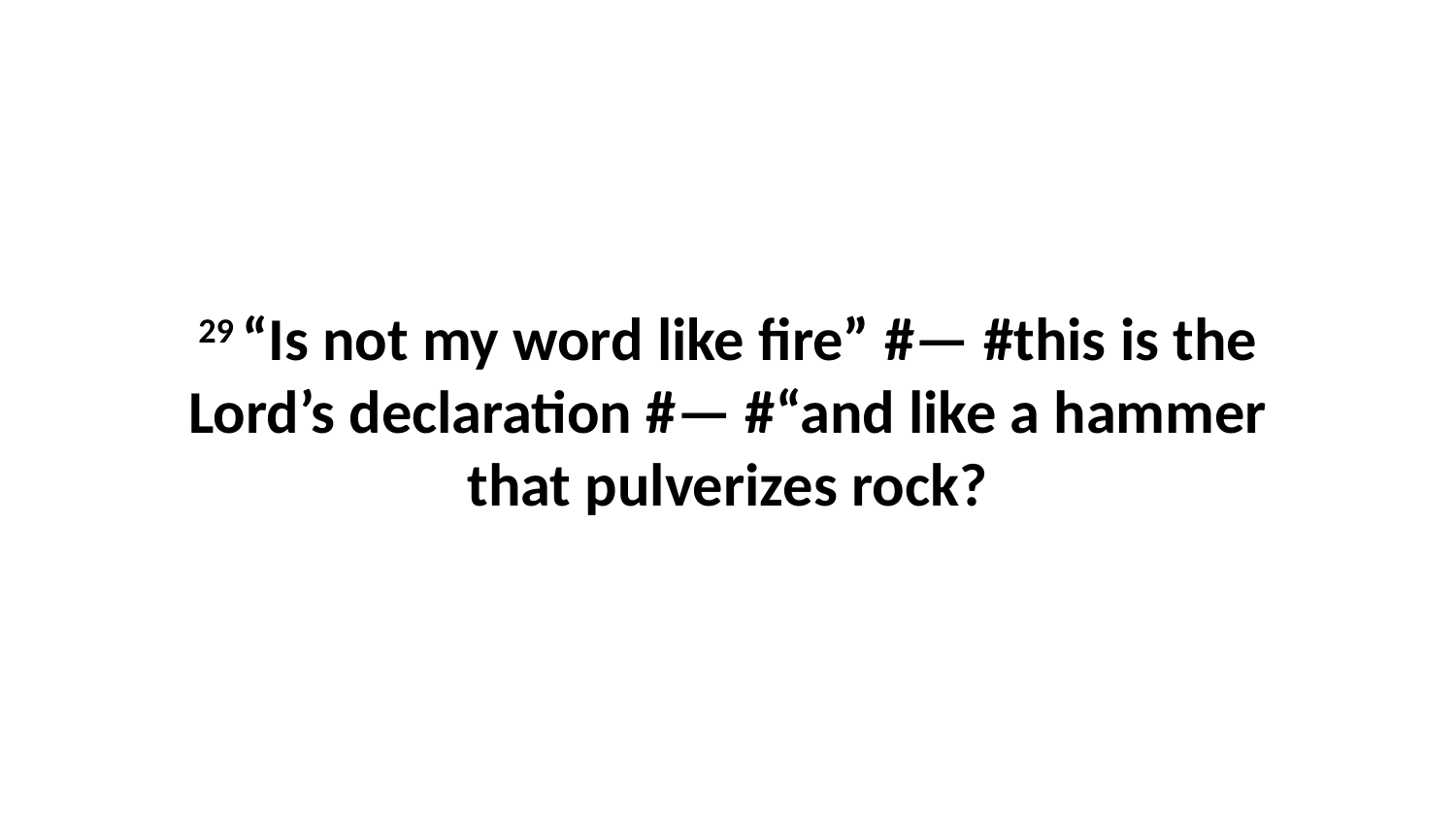

29 “Is not my word like fire” #— #this is the Lord’s declaration #— #“and like a hammer that pulverizes rock?